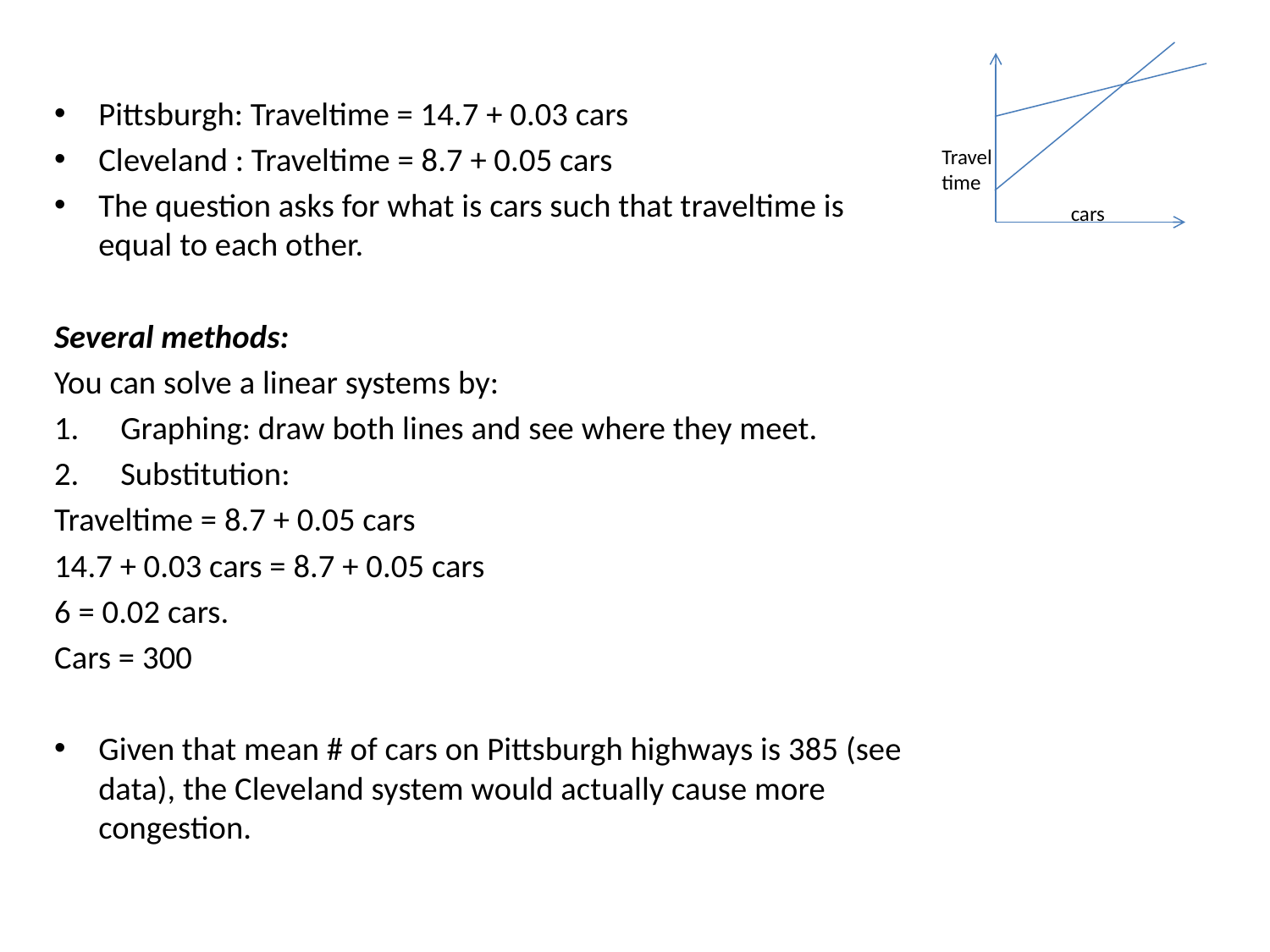

Pittsburgh: Traveltime = 14.7 + 0.03 cars
Cleveland : Traveltime = 8.7 + 0.05 cars
The question asks for what is cars such that traveltime is equal to each other.

Several methods:
You can solve a linear systems by:
Graphing: draw both lines and see where they meet.
Substitution:
Traveltime = 8.7 + 0.05 cars
14.7 + 0.03 cars = 8.7 + 0.05 cars
6 = 0.02 cars.
Cars = 300

Given that mean # of cars on Pittsburgh highways is 385 (see data), the Cleveland system would actually cause more congestion.

Travel
time
cars